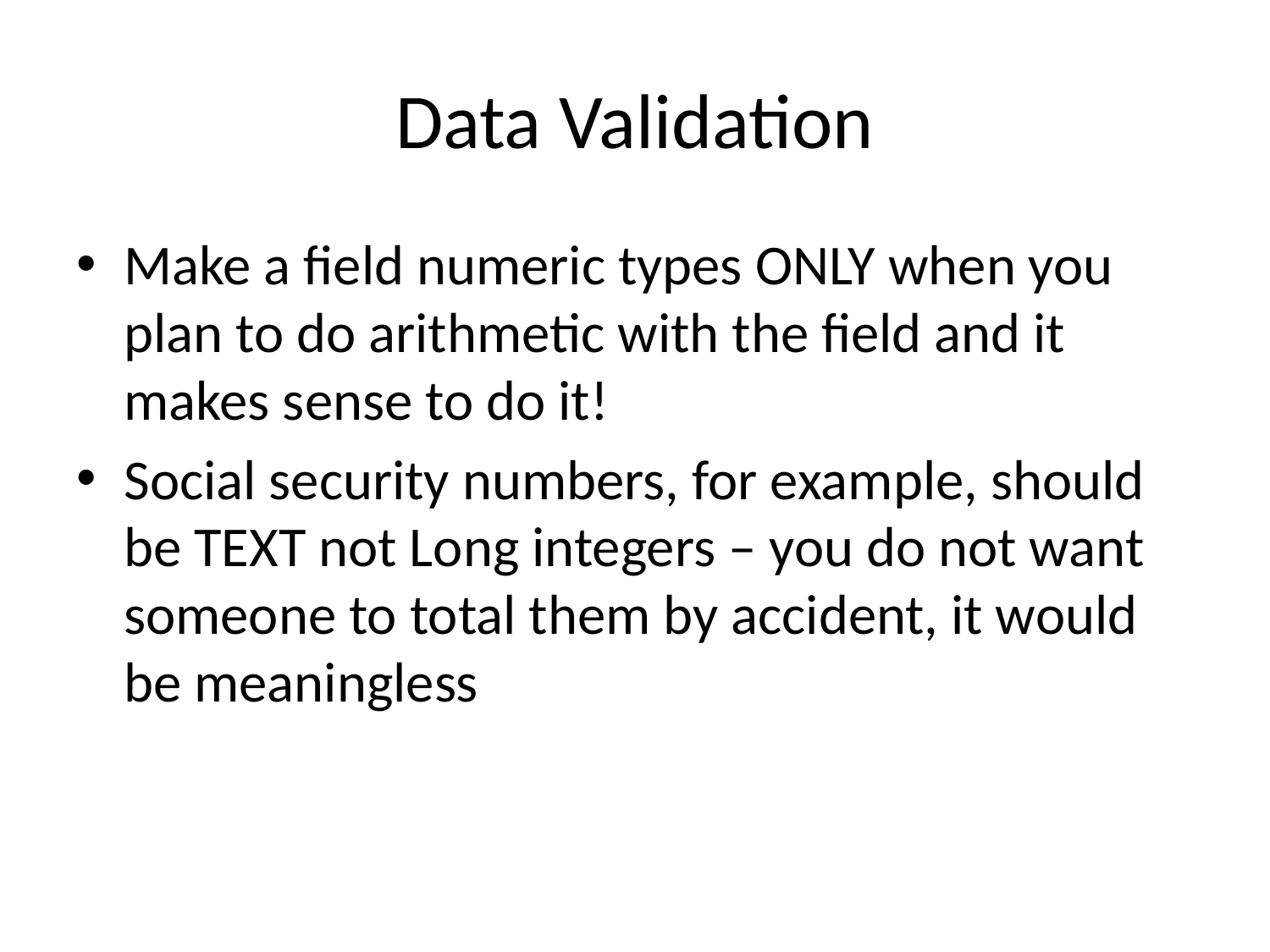

# Data Validation
Make a field numeric types ONLY when you plan to do arithmetic with the field and it makes sense to do it!
Social security numbers, for example, should be TEXT not Long integers – you do not want someone to total them by accident, it would be meaningless